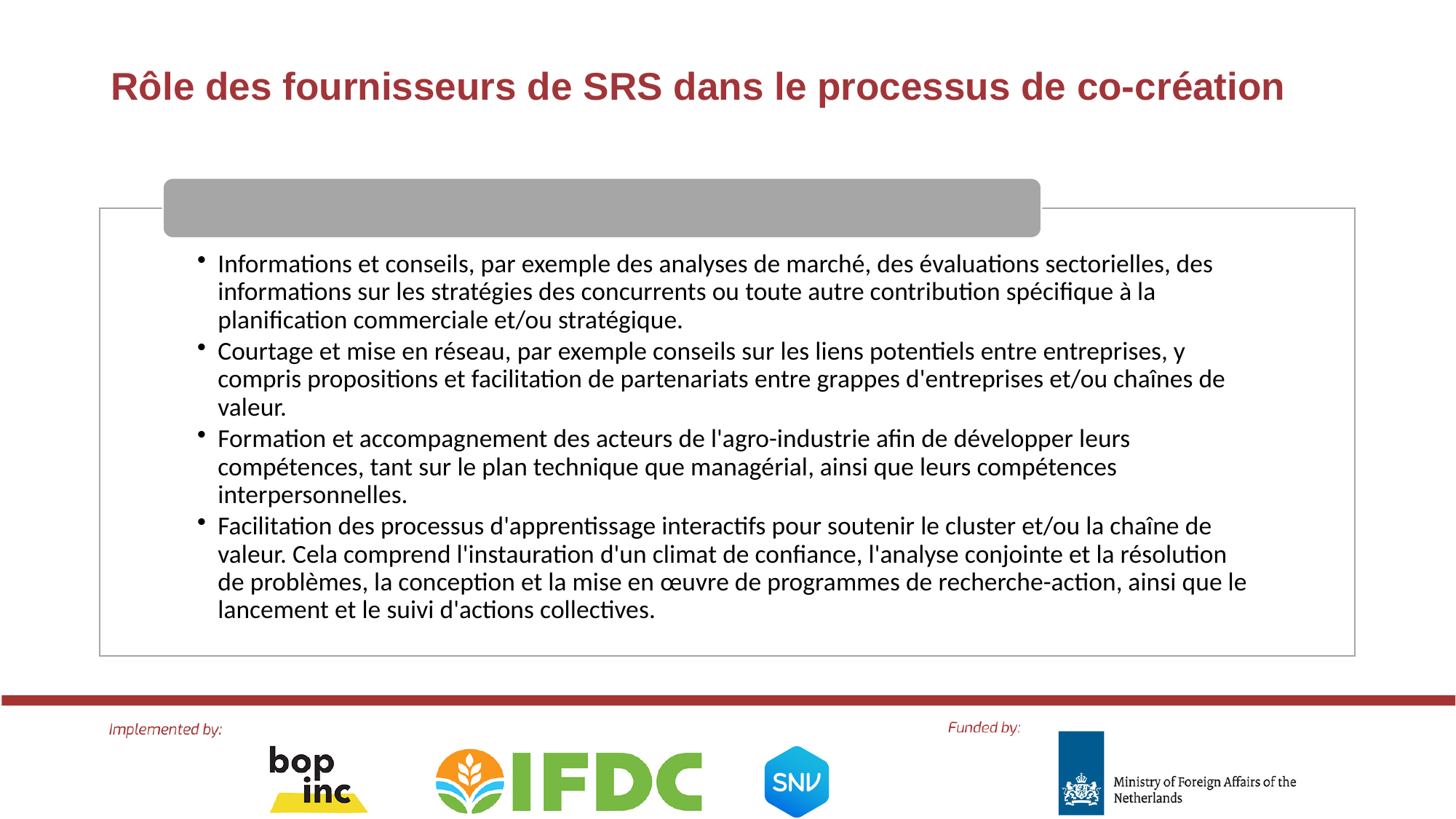

# Rôle des fournisseurs de SRS dans le processus de co-création
Informations et conseils, par exemple des analyses de marché, des évaluations sectorielles, des informations sur les stratégies des concurrents ou toute autre contribution spécifique à la planification commerciale et/ou stratégique.
Courtage et mise en réseau, par exemple conseils sur les liens potentiels entre entreprises, y compris propositions et facilitation de partenariats entre grappes d'entreprises et/ou chaînes de valeur.
Formation et accompagnement des acteurs de l'agro-industrie afin de développer leurs compétences, tant sur le plan technique que managérial, ainsi que leurs compétences interpersonnelles.
Facilitation des processus d'apprentissage interactifs pour soutenir le cluster et/ou la chaîne de valeur. Cela comprend l'instauration d'un climat de confiance, l'analyse conjointe et la résolution de problèmes, la conception et la mise en œuvre de programmes de recherche-action, ainsi que le lancement et le suivi d'actions collectives.